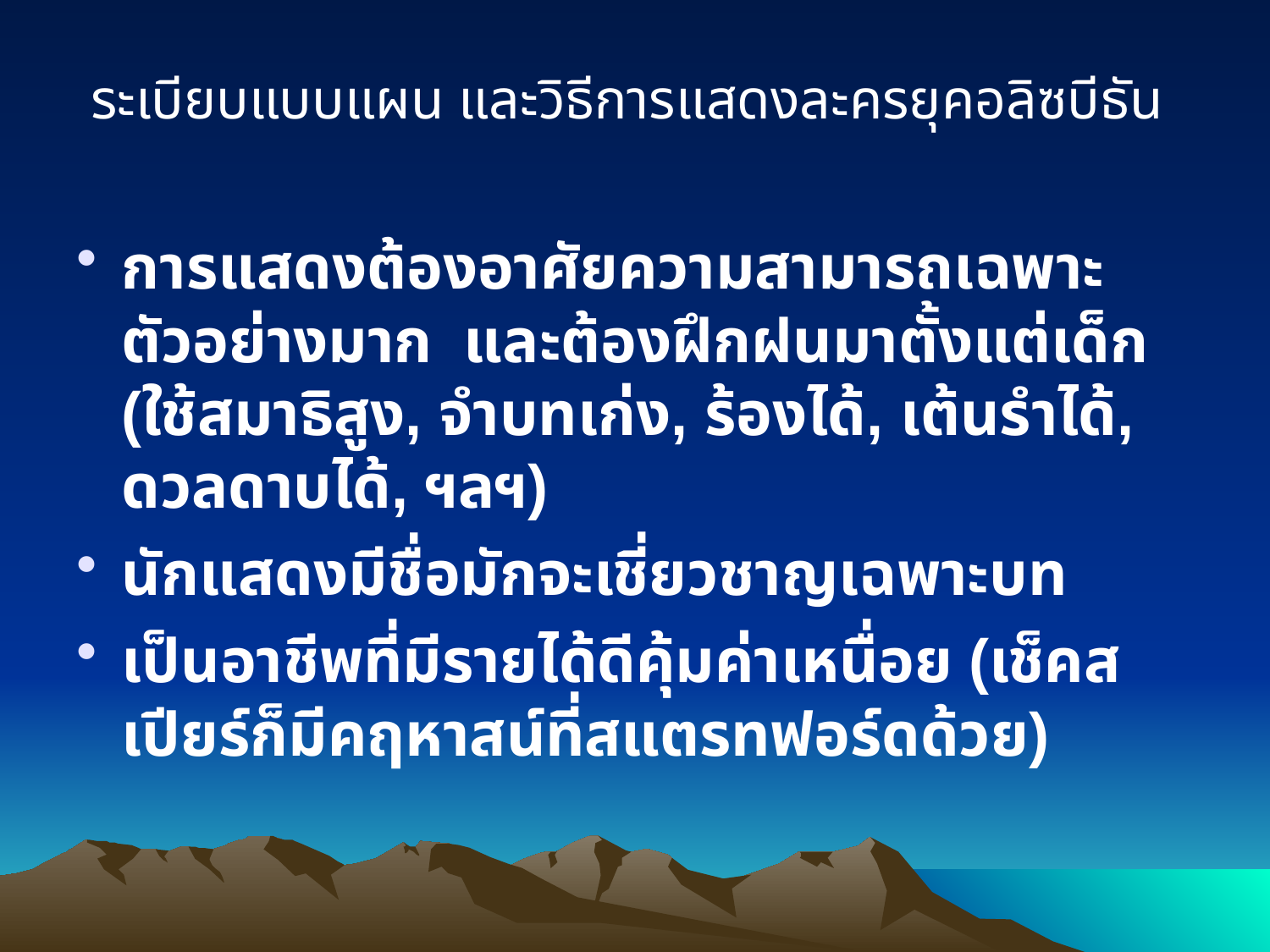

ระเบียบแบบแผน และวิธีการแสดงละครยุคอลิซบีธัน
การแสดงต้องอาศัยความสามารถเฉพาะตัวอย่างมาก  และต้องฝึกฝนมาตั้งแต่เด็ก (ใช้สมาธิสูง, จำบทเก่ง, ร้องได้, เต้นรำได้, ดวลดาบได้, ฯลฯ)
นักแสดงมีชื่อมักจะเชี่ยวชาญเฉพาะบท
เป็นอาชีพที่มีรายได้ดีคุ้มค่าเหนื่อย (เช็คสเปียร์ก็มีคฤหาสน์ที่สแตรทฟอร์ดด้วย)